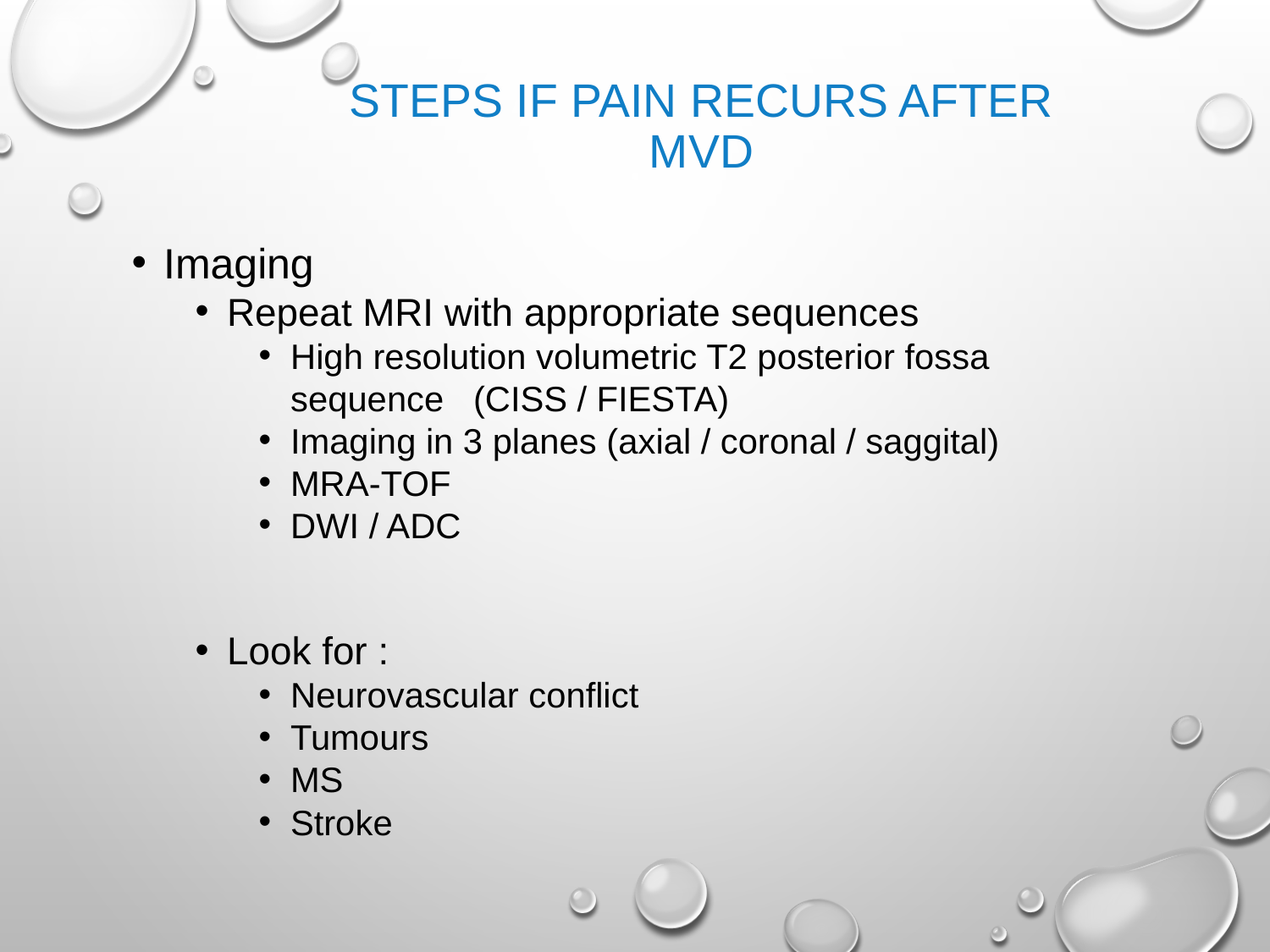

# Steps if pain recurs after mvd
Imaging
Repeat MRI with appropriate sequences
High resolution volumetric T2 posterior fossa sequence   (CISS / FIESTA)
Imaging in 3 planes (axial / coronal / saggital)
MRA-TOF
DWI / ADC

Look for :
Neurovascular conflict
Tumours
MS
Stroke